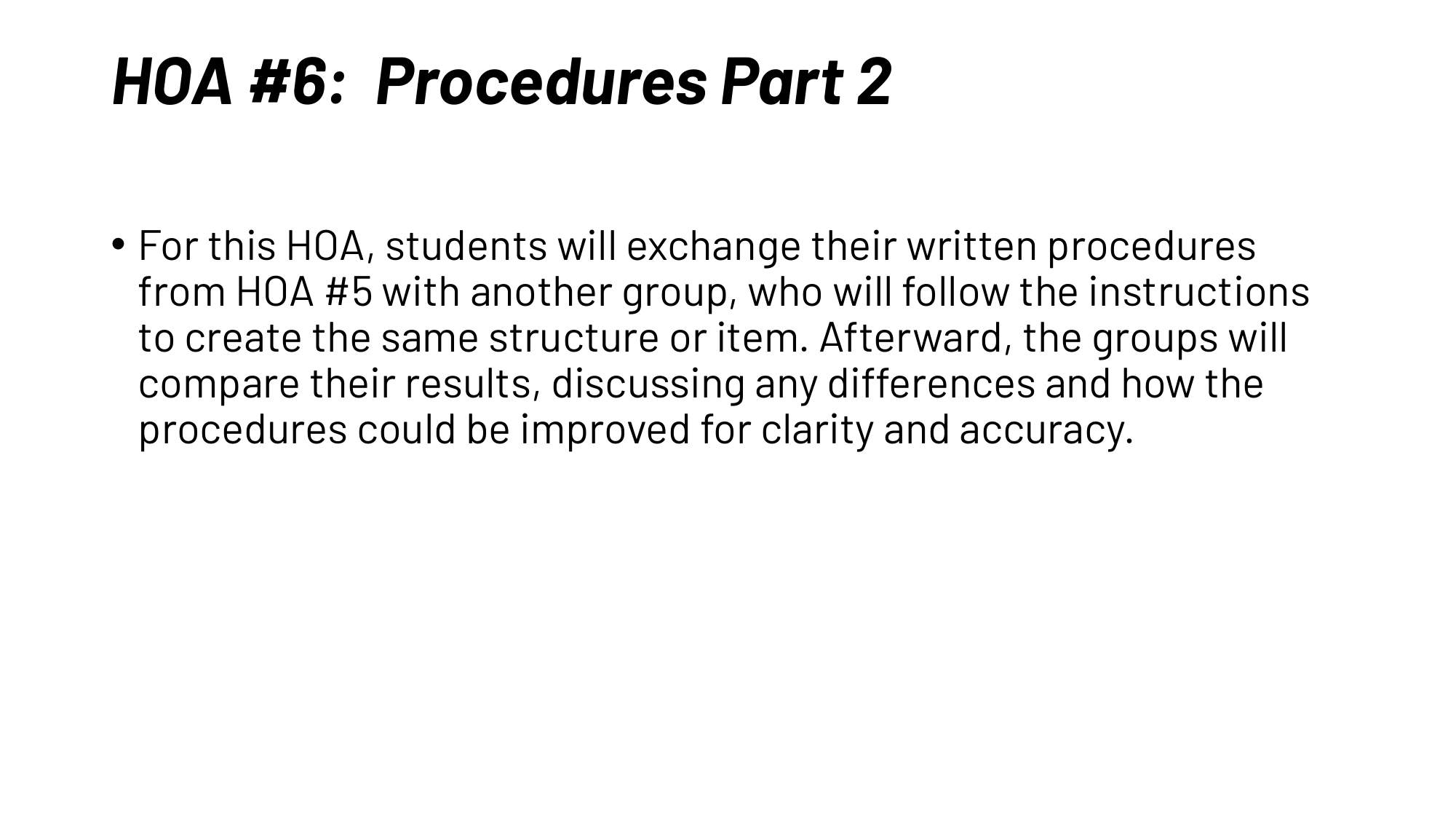

# HOA #6:  Procedures Part 2
For this HOA, students will exchange their written procedures from HOA #5 with another group, who will follow the instructions to create the same structure or item. Afterward, the groups will compare their results, discussing any differences and how the procedures could be improved for clarity and accuracy.